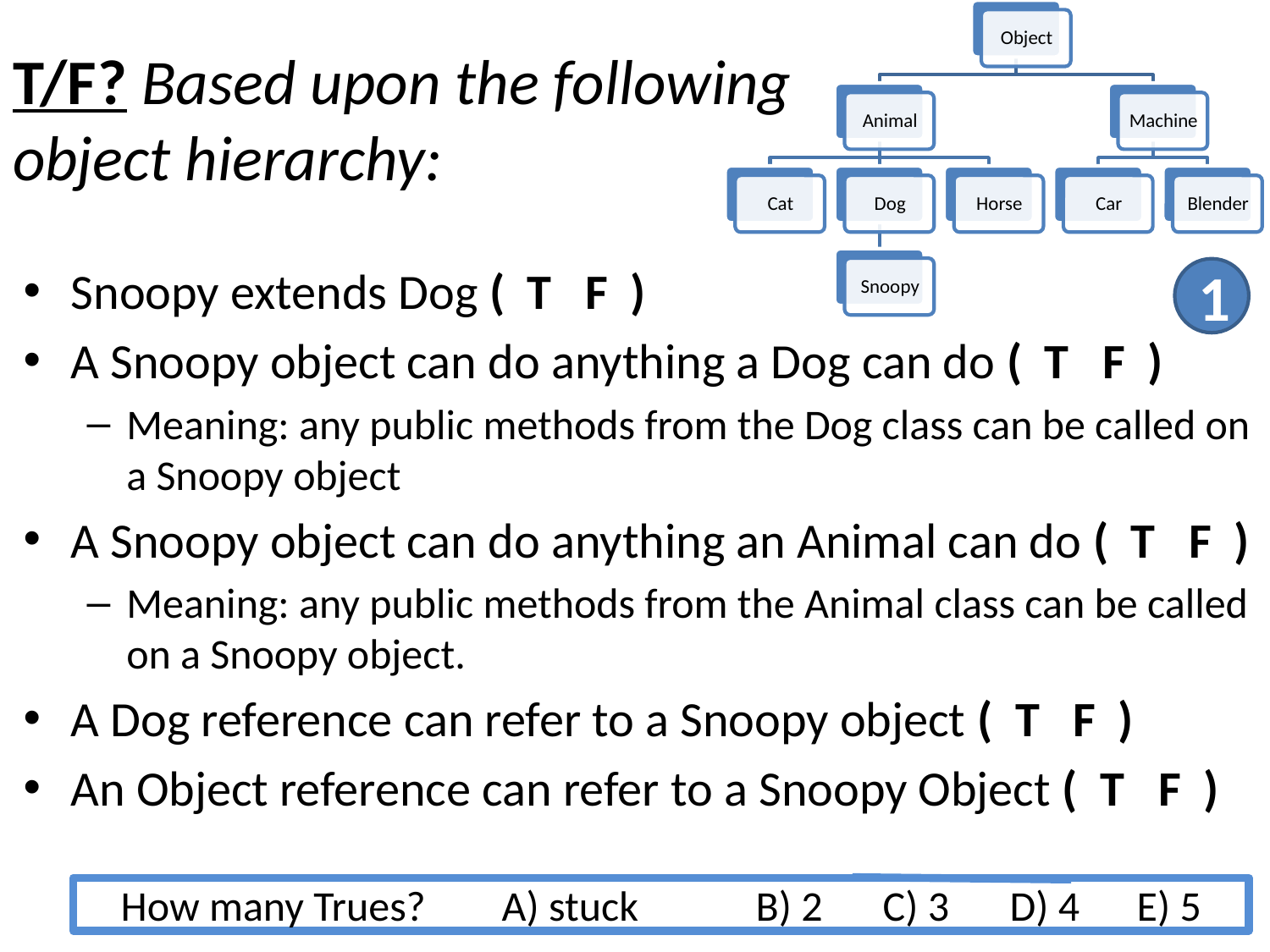

Object
Animal
Cat
Dog
Snoopy
Horse
Machine
Car
Blender
# T/F? Based upon the following object hierarchy:
Snoopy extends Dog (  T   F  )
A Snoopy object can do anything a Dog can do (  T   F  )
Meaning: any public methods from the Dog class can be called on a Snoopy object
A Snoopy object can do anything an Animal can do (  T   F  )
Meaning: any public methods from the Animal class can be called on a Snoopy object.
A Dog reference can refer to a Snoopy object (  T   F  )
An Object reference can refer to a Snoopy Object (  T   F  )
1
How many Trues? 	A) stuck 	B) 2 	C) 3 	D) 4 	E) 5